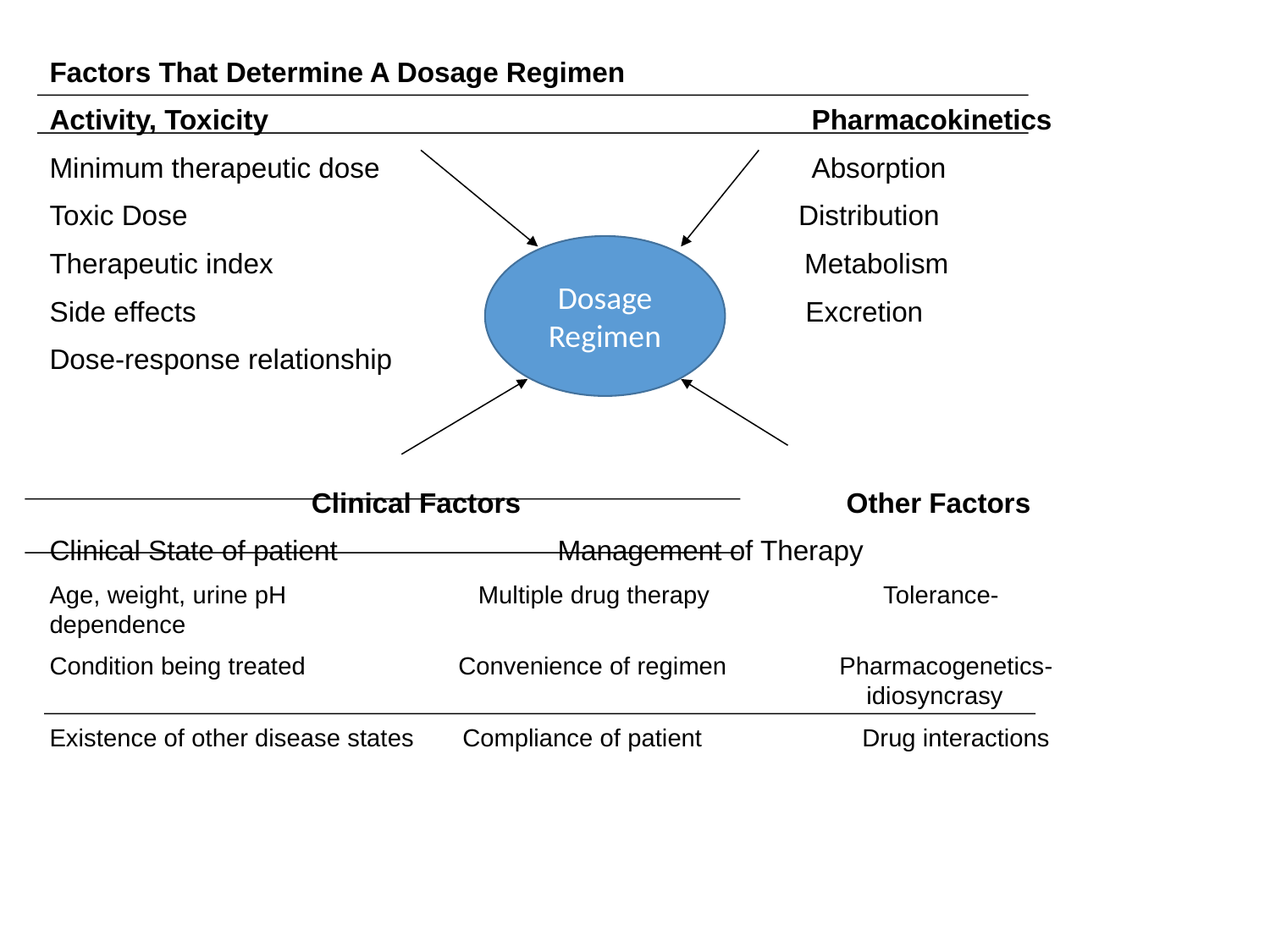

Factors That Determine A Dosage Regimen
Activity, Toxicity					Pharmacokinetics
Minimum therapeutic dose				Absorption
Toxic Dose                                                                              Distribution
Therapeutic index                                                                    Metabolism
Side effects                                                                              Excretion
Dose-response relationship

		 Clinical Factors	                                     Other Factors
Clinical State of patient                            Management of Therapy
Age, weight, urine pH	                         Multiple drug therapy                         Tolerance-dependence
Condition being treated	    Convenience of regimen	    Pharmacogenetics- 		                                                                                                   idiosyncrasy
Existence of other disease states       Compliance of patient                       Drug interactions

Dosage Regimen